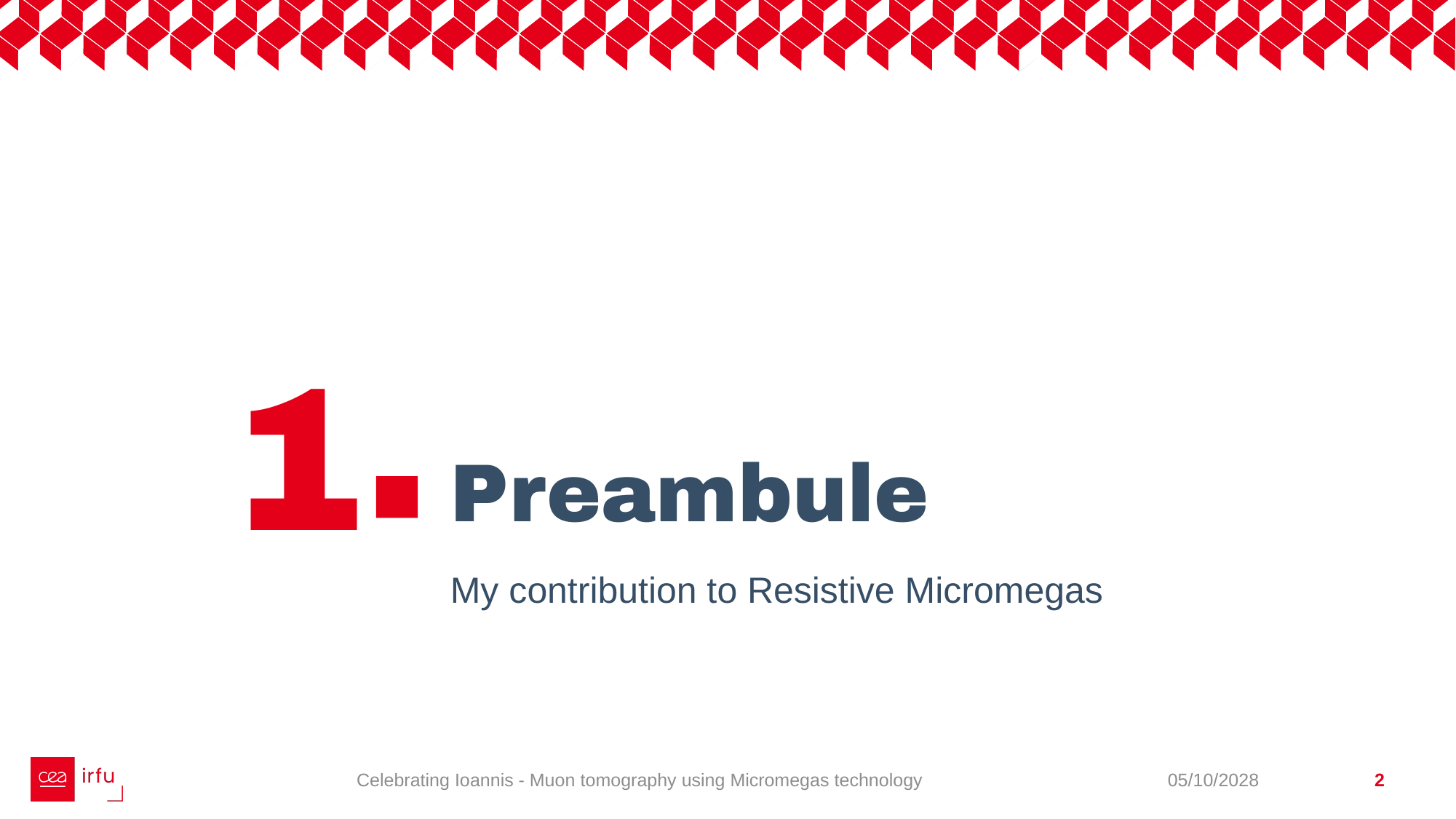

1
# Preambule
My contribution to Resistive Micromegas
Celebrating Ioannis - Muon tomography using Micromegas technology
05/10/2028
2